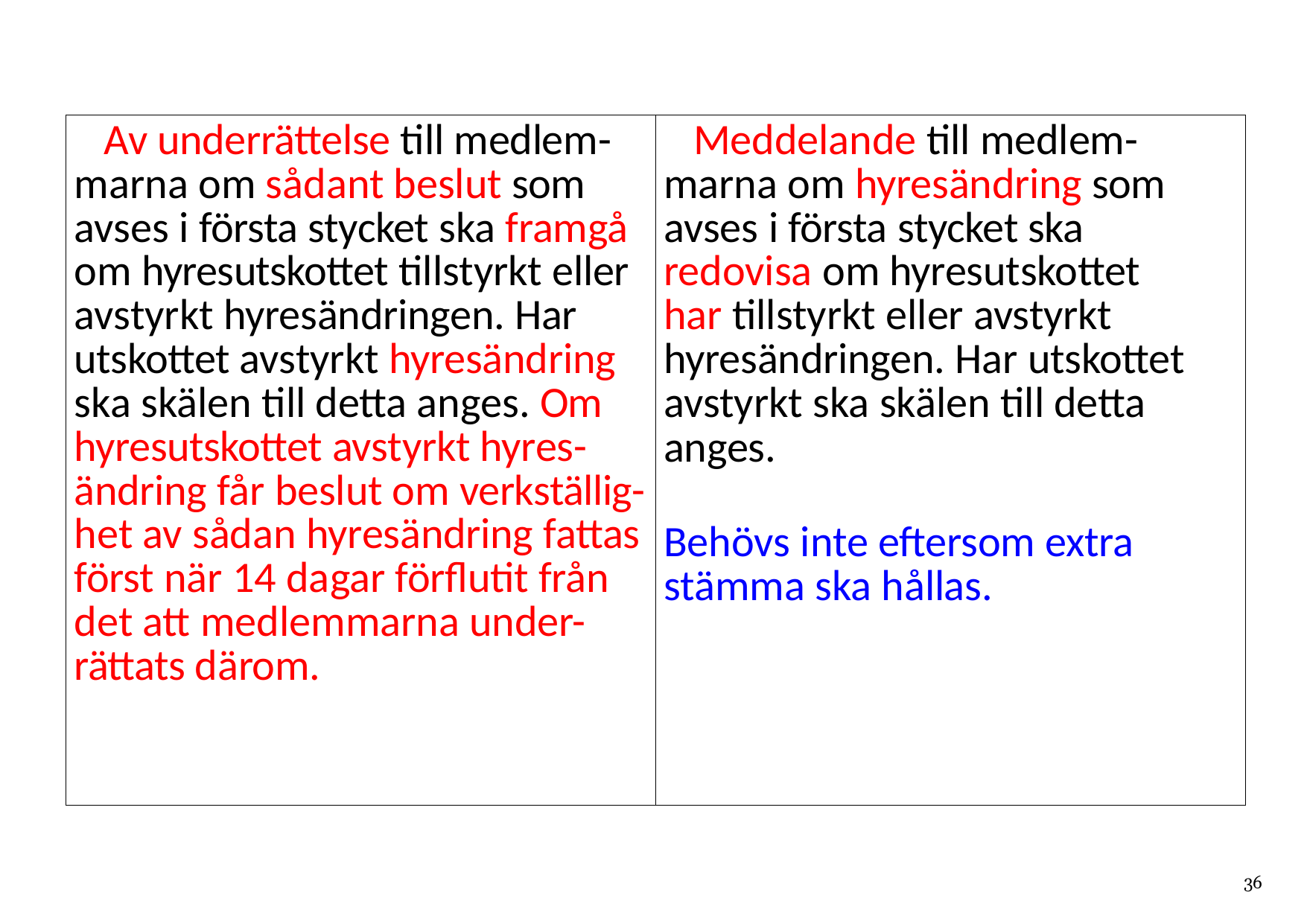

| Av underrättelse till medlem- marna om sådant beslut som avses i första stycket ska framgå om hyresutskottet tillstyrkt eller avstyrkt hyresändringen. Har utskottet avstyrkt hyresändring ska skälen till detta anges. Om hyresutskottet avstyrkt hyres- ändring får beslut om verkställig- het av sådan hyresändring fattas först när 14 dagar förflutit från det att medlemmarna under- rättats därom. | Meddelande till medlem- marna om hyresändring som avses i första stycket ska redovisa om hyresutskottet har tillstyrkt eller avstyrkt hyresändringen. Har utskottet avstyrkt ska skälen till detta anges. Behövs inte eftersom extra stämma ska hållas. |
| --- | --- |
36